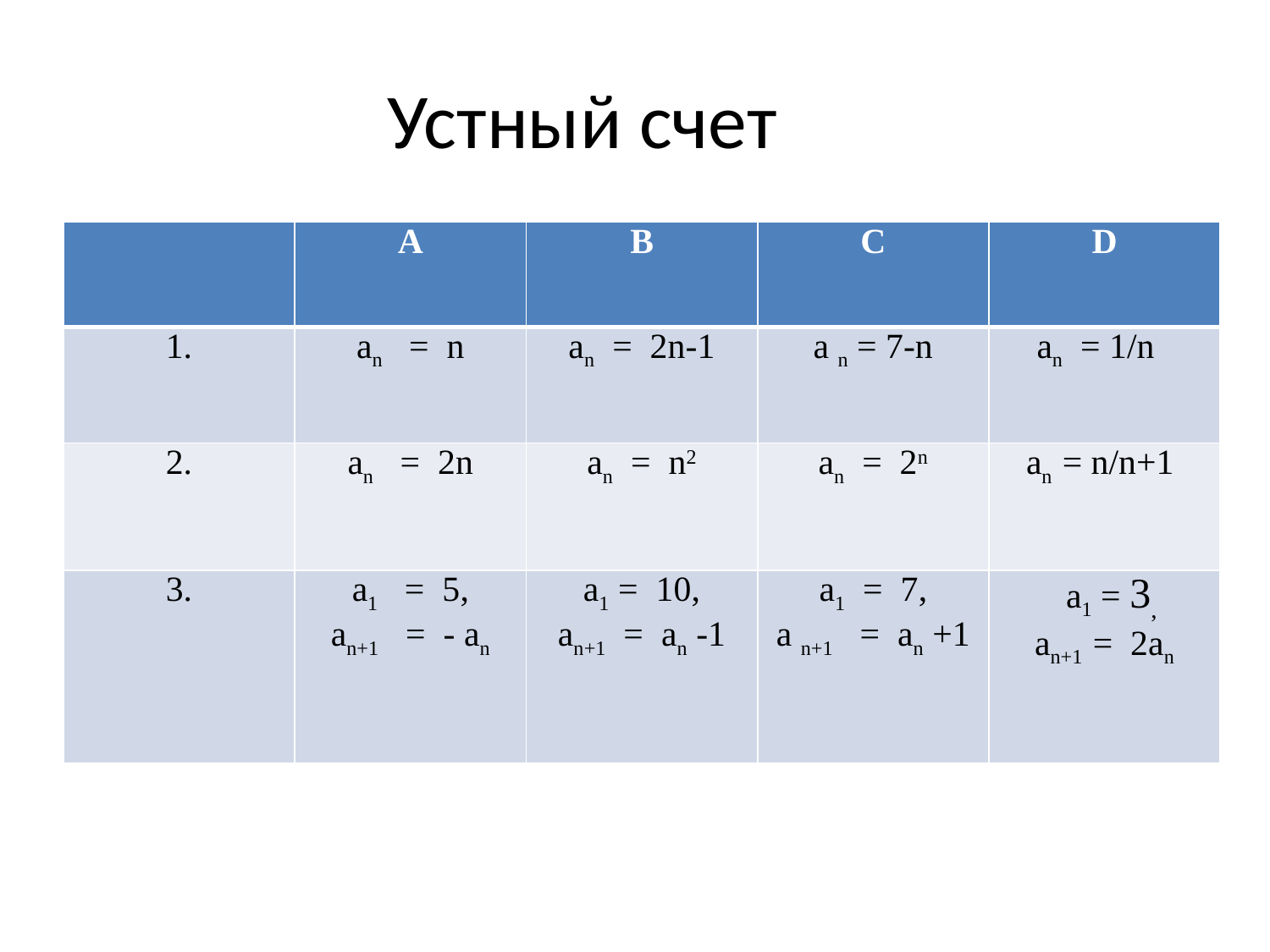

# Устный счет
|  | А | В | С | D |
| --- | --- | --- | --- | --- |
| 1. | an = n | an = 2n-1 | a n = 7-n | an = 1/n |
| 2. | an = 2n | an = n2 | an = 2n | an = n/n+1 |
| 3. | а1 = 5, an+1 = - an | a1 = 10, an+1 = an -1 | a1 = 7, a n+1 = an +1 | a1 = 3, an+1 = 2an |